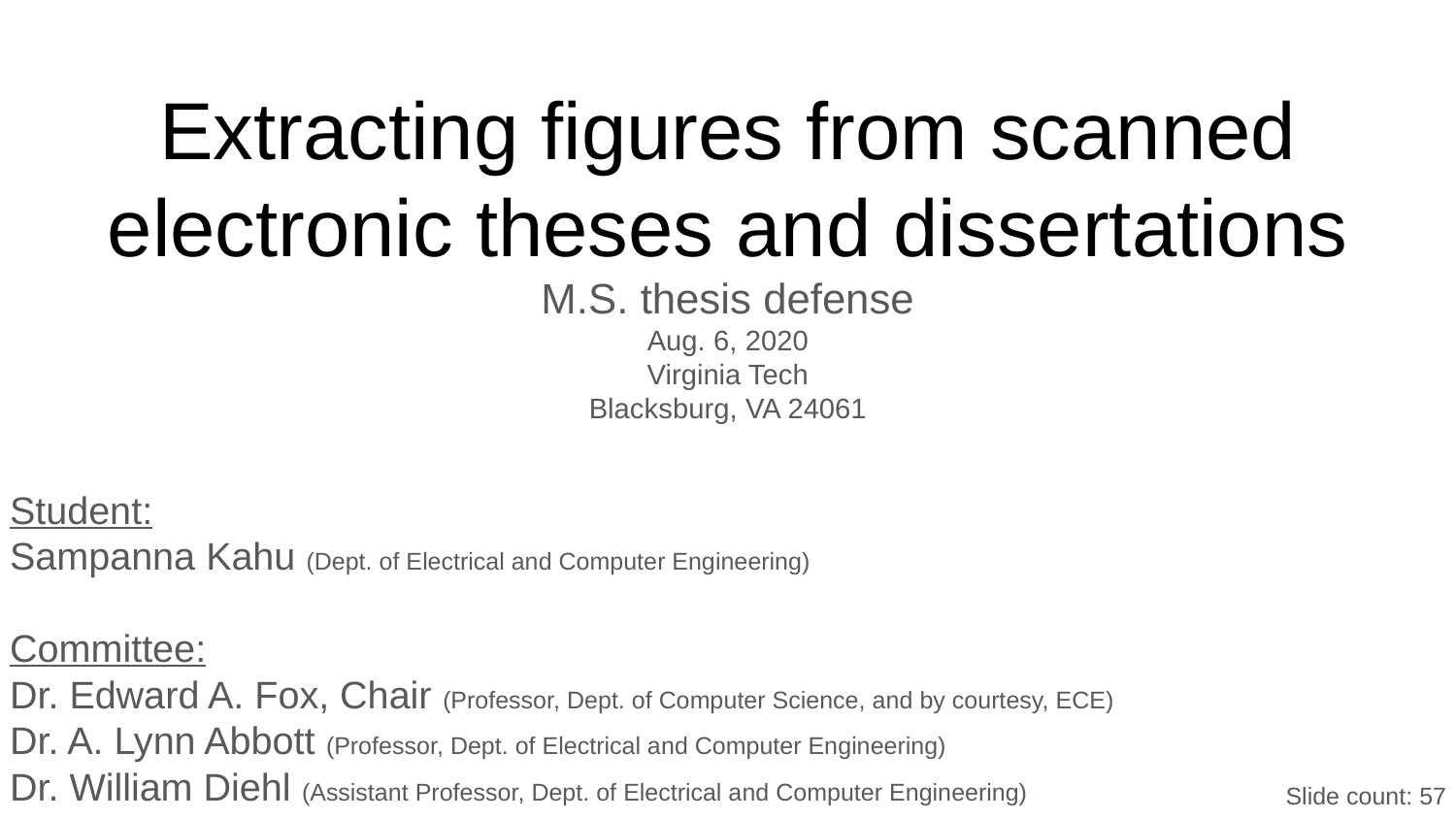

# Extracting figures from scanned electronic theses and dissertations
M.S. thesis defense
Aug. 6, 2020
Virginia Tech
Blacksburg, VA 24061
Student:
Sampanna Kahu (Dept. of Electrical and Computer Engineering)
Committee:
Dr. Edward A. Fox, Chair (Professor, Dept. of Computer Science, and by courtesy, ECE)
Dr. A. Lynn Abbott (Professor, Dept. of Electrical and Computer Engineering)
Dr. William Diehl (Assistant Professor, Dept. of Electrical and Computer Engineering)
Slide count: 57